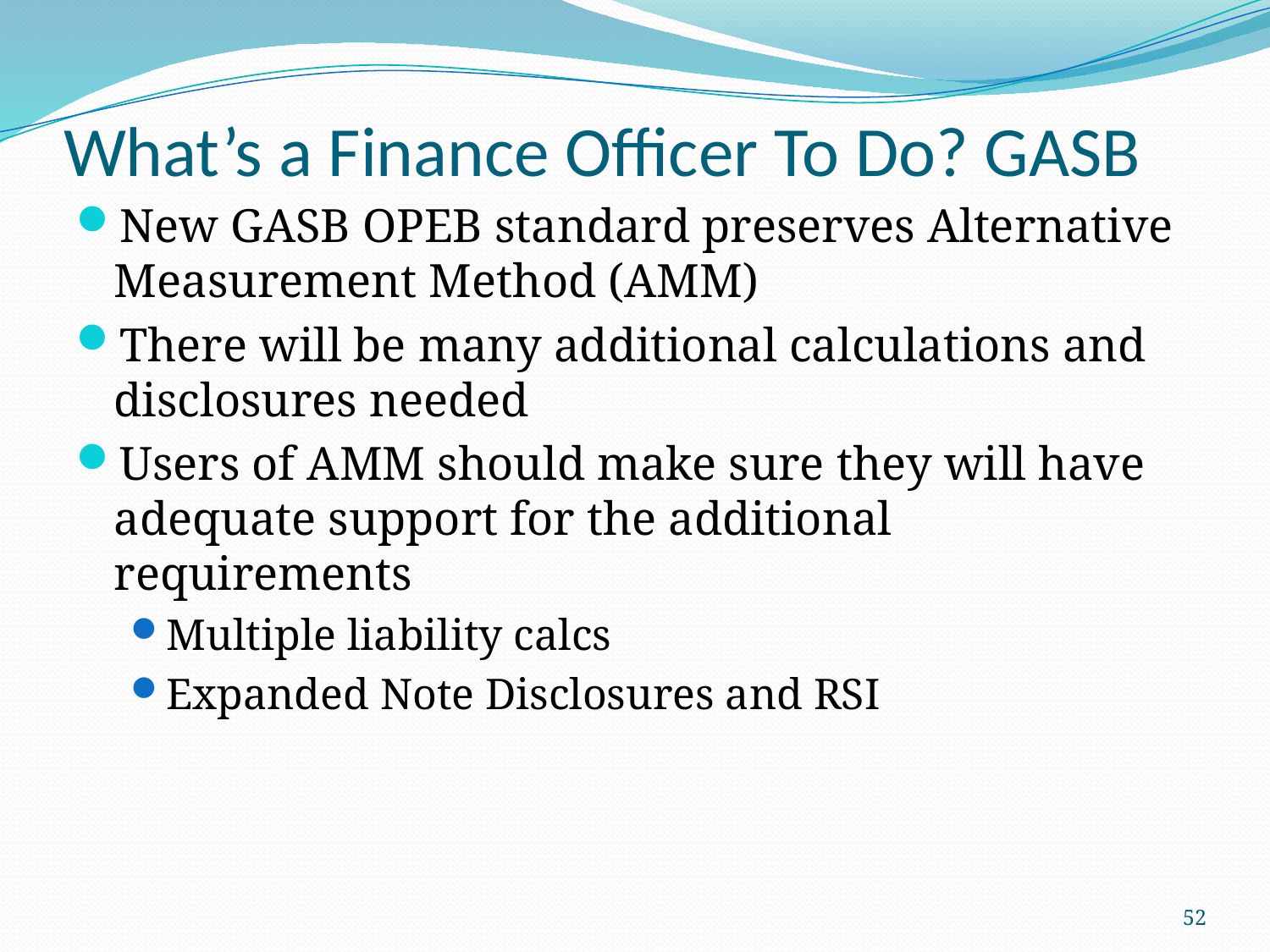

# What’s a Finance Officer To Do? GASB
New GASB OPEB standard preserves Alternative Measurement Method (AMM)
There will be many additional calculations and disclosures needed
Users of AMM should make sure they will have adequate support for the additional requirements
Multiple liability calcs
Expanded Note Disclosures and RSI
52